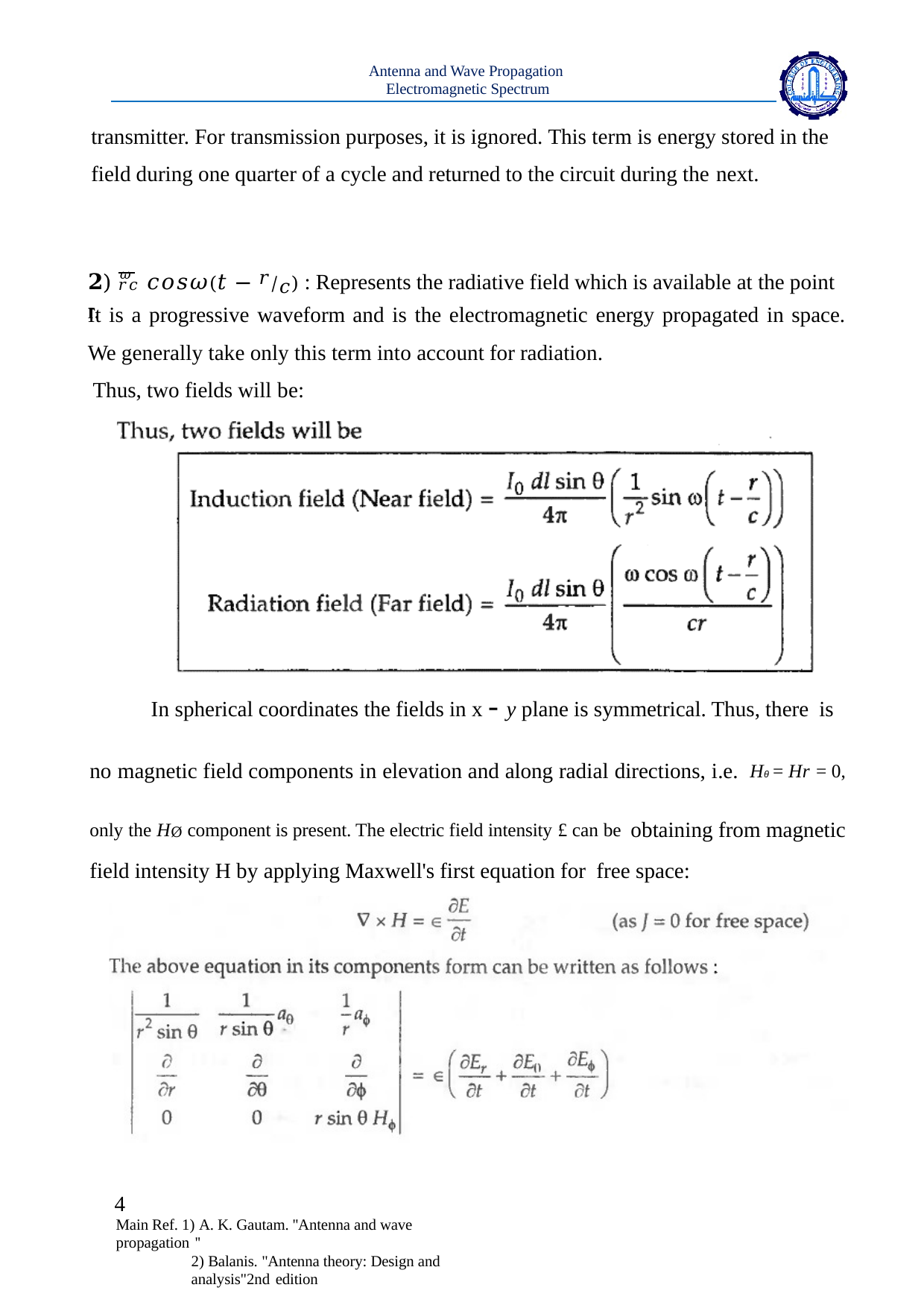

Antenna and Wave Propagation  Electromagnetic Spectrum
transmitter. For transmission purposes, it is ignored. This term is energy stored in the  field during one quarter of a cycle and returned to the circuit during the next.

𝟐) 𝜔 𝑐𝑜𝑠𝜔(𝑡 − 𝑟⁄𝑐) : Represents the radiative field which is available at the point r.
𝑟𝑐
It is a progressive waveform and is the electromagnetic energy propagated in space.
We generally take only this term into account for radiation.  Thus, two fields will be:

In spherical coordinates the fields in x - y plane is symmetrical. Thus, there is
no magnetic field components in elevation and along radial directions, i.e.  Hθ = Hr = 0, only the HØ component is present. The electric field intensity £ can be  obtaining from magnetic field intensity H by applying Maxwell's first equation for  free space:

4
Main Ref. 1) A. K. Gautam. ''Antenna and wave propagation ''
2) Balanis. "Antenna theory: Design and analysis"2nd edition